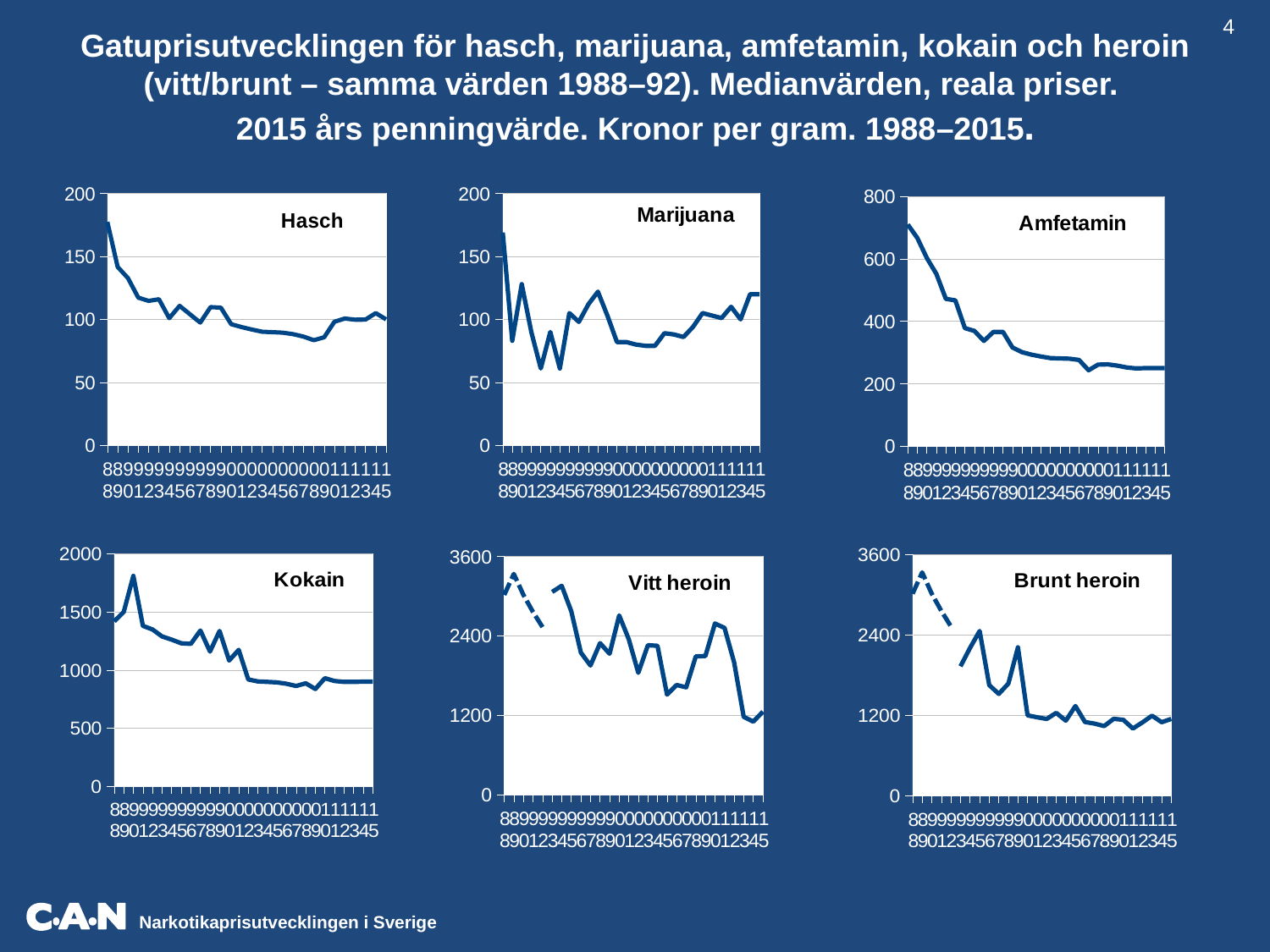

Antal
Kilo

4
Gatuprisutvecklingen för hasch, marijuana, amfetamin, kokain och heroin (vitt/brunt – samma värden 1988–92). Medianvärden, reala priser.
2015 års penningvärde. Kronor per gram. 1988–2015.

### Chart

| Category |  |
|---|---|
| 88 | 177.41369552914546 |
| 89 | 141.66214779372675 |
| 90 | 132.7580365736285 |
| 91 | 117.28279049295776 |
| 92 | 114.65856282271945 |
| 93 | 116.01192434210527 |
| 94 | 100.92233400402415 |
| 95 | 110.73037676609104 |
| 96 | 104.0884765625 |
| 97 | 97.47065682083172 |
| 98 | 109.78249027237354 |
| 99 | 109.31460674157303 |
| 00 | 96.19946298427311 |
| 01 | 93.89442156495693 |
| 02 | 91.9325513196481 |
| 03 | 90.18051060769507 |
| 04 | 89.82521489971347 |
| 05 | 89.44079885877318 |
| 06 | 88.23868834001829 |
| 07 | 86.32818147395959 |
| 08 | 83.42769701606733 |
| 09 | 85.78448908763265 |
| 10 | 98.13995254728796 |
| 11 | 100.6614648556658 |
| 12 | 99.77402928071292 |
| 13 | 99.81850601795836 |
| 14 | 105.0 |
| 15 | 100.0 |

### Chart

| Category |  |
|---|---|
| 88 | 169.0 |
| 89 | 83.0 |
| 90 | 128.0 |
| 91 | 90.0 |
| 92 | 61.0 |
| 93 | 90.0 |
| 94 | 61.0 |
| 95 | 105.0 |
| 96 | 98.0 |
| 97 | 112.0 |
| 98 | 122.0 |
| 99 | 103.0 |
| 00 | 82.0 |
| 01 | 82.0 |
| 02 | 80.0 |
| 03 | 79.0 |
| 04 | 79.0 |
| 05 | 89.0 |
| 06 | 88.0 |
| 07 | 86.0 |
| 08 | 94.0 |
| 09 | 105.0 |
| 10 | 103.0 |
| 11 | 101.0 |
| 12 | 110.0 |
| 13 | 100.0 |
| 14 | 120.0 |
| 15 | 120.0 |

### Chart

| Category |  |
|---|---|
| 88 | 710.0 |
| 89 | 667.0 |
| 90 | 603.0 |
| 91 | 552.0 |
| 92 | 472.0 |
| 93 | 467.0 |
| 94 | 378.0 |
| 95 | 369.0 |
| 96 | 337.0 |
| 97 | 366.0 |
| 98 | 366.0 |
| 99 | 316.0 |
| 00 | 301.0 |
| 01 | 293.0 |
| 02 | 287.0 |
| 03 | 282.0 |
| 04 | 281.0 |
| 05 | 280.0 |
| 06 | 276.0 |
| 07 | 243.0 |
| 08 | 261.0 |
| 09 | 262.0 |
| 10 | 258.0 |
| 11 | 252.0 |
| 12 | 249.0 |
| 13 | 250.0 |
| 14 | 250.0 |
| 15 | 250.0 |

### Chart

| Category |  |
|---|---|
| 88 | 1419.0 |
| 89 | 1500.0 |
| 90 | 1810.0 |
| 91 | 1380.0 |
| 92 | 1349.0 |
| 93 | 1289.0 |
| 94 | 1262.0 |
| 95 | 1230.0 |
| 96 | 1225.0 |
| 97 | 1340.0 |
| 98 | 1159.0 |
| 99 | 1336.0 |
| 00 | 1082.0 |
| 01 | 1174.0 |
| 02 | 919.0 |
| 03 | 902.0 |
| 04 | 898.0 |
| 05 | 894.0 |
| 06 | 882.0 |
| 07 | 863.0 |
| 08 | 886.0 |
| 09 | 837.0 |
| 10 | 930.0 |
| 11 | 906.0 |
| 12 | 898.0 |
| 13 | 898.0 |
| 14 | 900.0 |
| 15 | 900.0 |

### Chart

| Category | Antal | Kg |
|---|---|---|
| 88 | 3016.0 | None |
| 89 | 3333.0 | None |
| 90 | 3017.0 | None |
| 91 | 2760.0 | None |
| 92 | 2529.0 | None |
| 93 | None | 3061.0 |
| 94 | None | 3154.0 |
| 95 | None | 2768.0 |
| 96 | None | 2143.0 |
| 97 | None | 1949.0 |
| 98 | None | 2287.0 |
| 99 | None | 2126.0 |
| 00 | None | 2706.0 |
| 01 | None | 2347.0 |
| 02 | None | 1839.0 |
| 03 | None | 2255.0 |
| 04 | None | 2246.0 |
| 05 | None | 1509.0 |
| 06 | None | 1654.0 |
| 07 | None | 1619.0 |
| 08 | None | 2086.0 |
| 09 | None | 2092.0 |
| 10 | None | 2583.0 |
| 11 | None | 2517.0 |
| 12 | None | 1995.0 |
| 13 | None | 1173.0 |
| 14 | None | 1100.0 |
| 15 | None | 1250.0 |

### Chart

| Category |  |  |
|---|---|---|
| 88 | 3016.0 | None |
| 89 | 3333.0 | None |
| 90 | 3017.0 | None |
| 91 | 2760.0 | None |
| 92 | 2529.0 | None |
| 93 | None | 1934.0 |
| 94 | None | 2208.0 |
| 95 | None | 2461.0 |
| 96 | None | 1653.0 |
| 97 | None | 1523.0 |
| 98 | None | 1677.0 |
| 99 | None | 2217.0 |
| 00 | None | 1202.0 |
| 01 | None | 1174.0 |
| 02 | None | 1149.0 |
| 03 | None | 1240.0 |
| 04 | None | 1123.0 |
| 05 | None | 1342.0 |
| 06 | None | 1103.0 |
| 07 | None | 1079.0 |
| 08 | None | 1043.0 |
| 09 | None | 1151.0 |
| 10 | None | 1136.0 |
| 11 | None | 1007.0 |
| 12 | None | 1098.0 |
| 13 | None | 1198.0 |
| 14 | None | 1100.0 |
| 15 | None | 1150.0 |